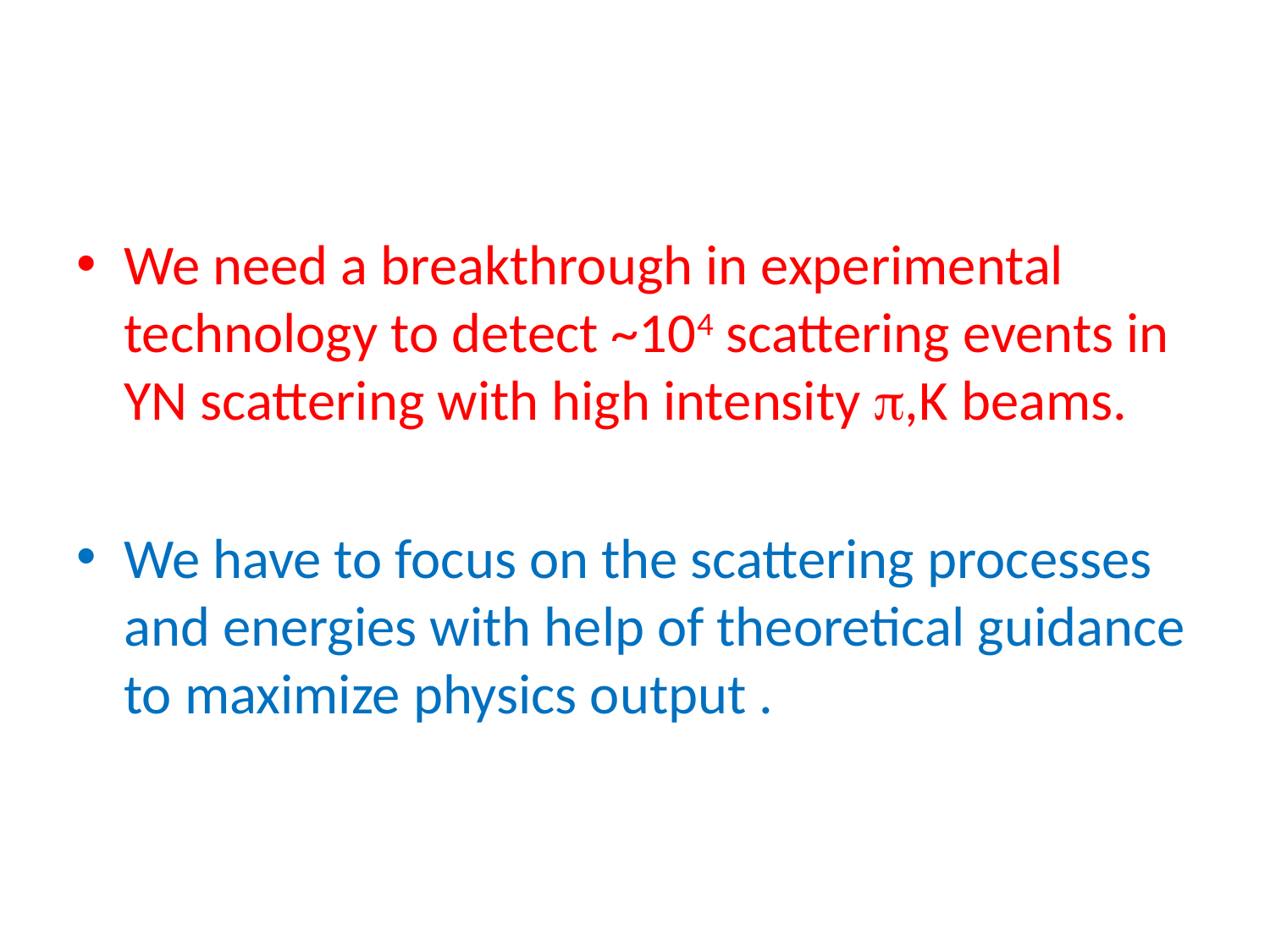

#
We need a breakthrough in experimental technology to detect ~104 scattering events in YN scattering with high intensity π,K beams.

We have to focus on the scattering processes and energies with help of theoretical guidance to maximize physics output .